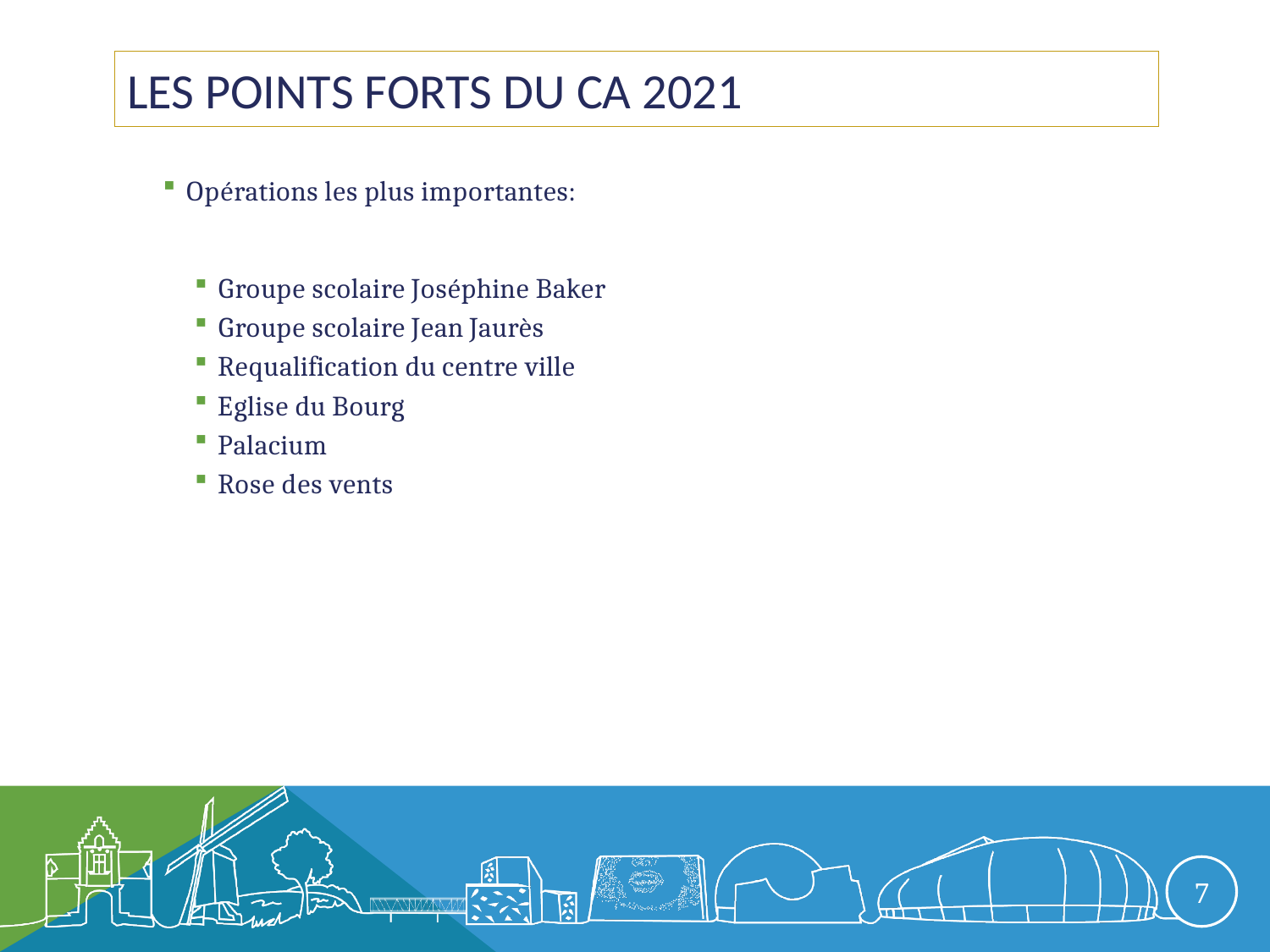

# Les points forts du ca 2021
Opérations les plus importantes:

Groupe scolaire Joséphine Baker
Groupe scolaire Jean Jaurès
Requalification du centre ville
Eglise du Bourg
Palacium
Rose des vents

7